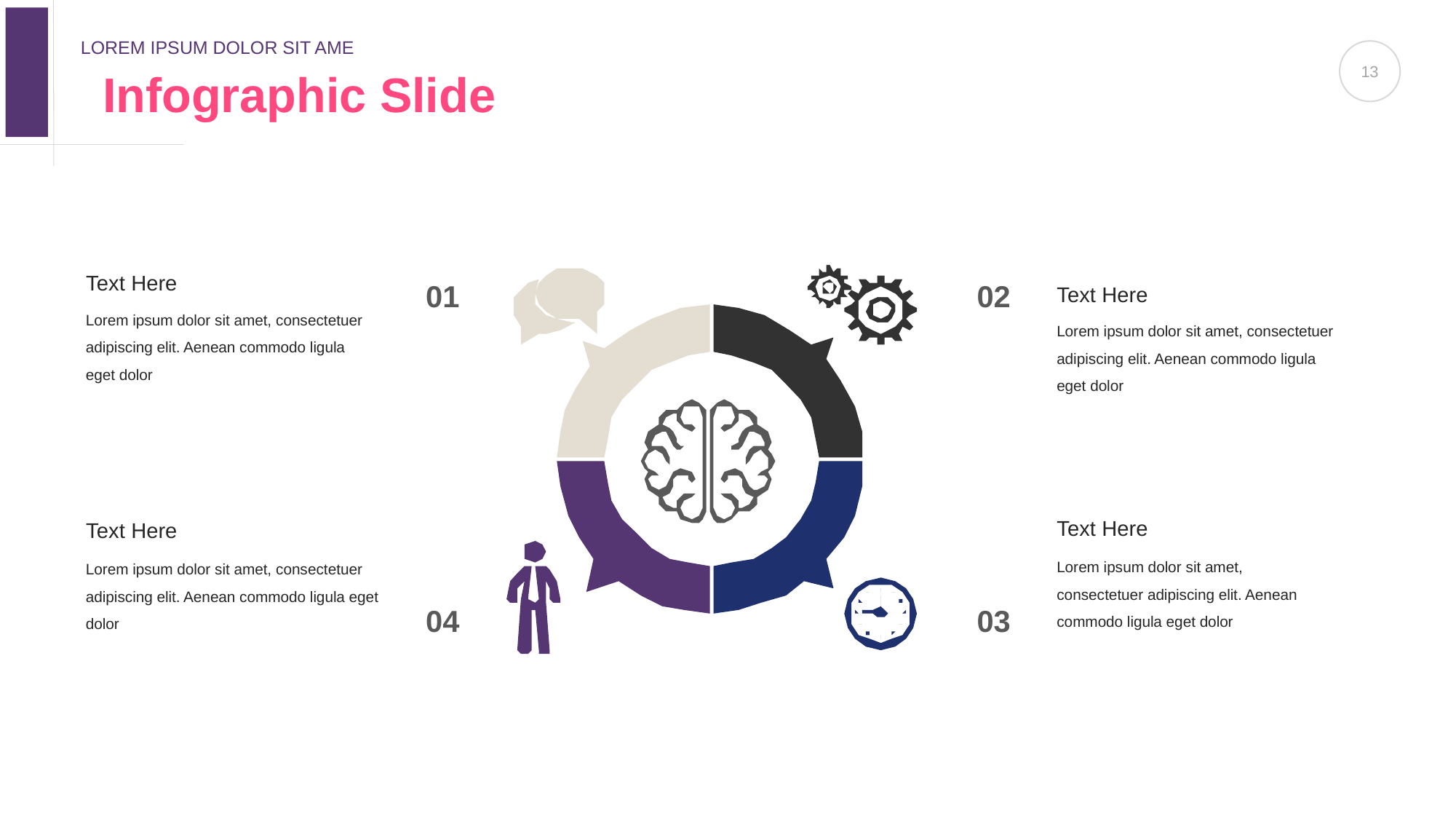

LOREM IPSUM DOLOR SIT AME

13
Infographic Slide
Text Here

01
02
Text Here
Lorem ipsum dolor sit amet, consectetuer adipiscing elit. Aenean commodo ligula eget dolor

Lorem ipsum dolor sit amet, consectetuer adipiscing elit. Aenean commodo ligula eget dolor

Text Here
Text Here

Lorem ipsum dolor sit amet, consectetuer adipiscing elit. Aenean commodo ligula eget dolor
Lorem ipsum dolor sit amet, consectetuer adipiscing elit. Aenean commodo ligula eget dolor

04
03